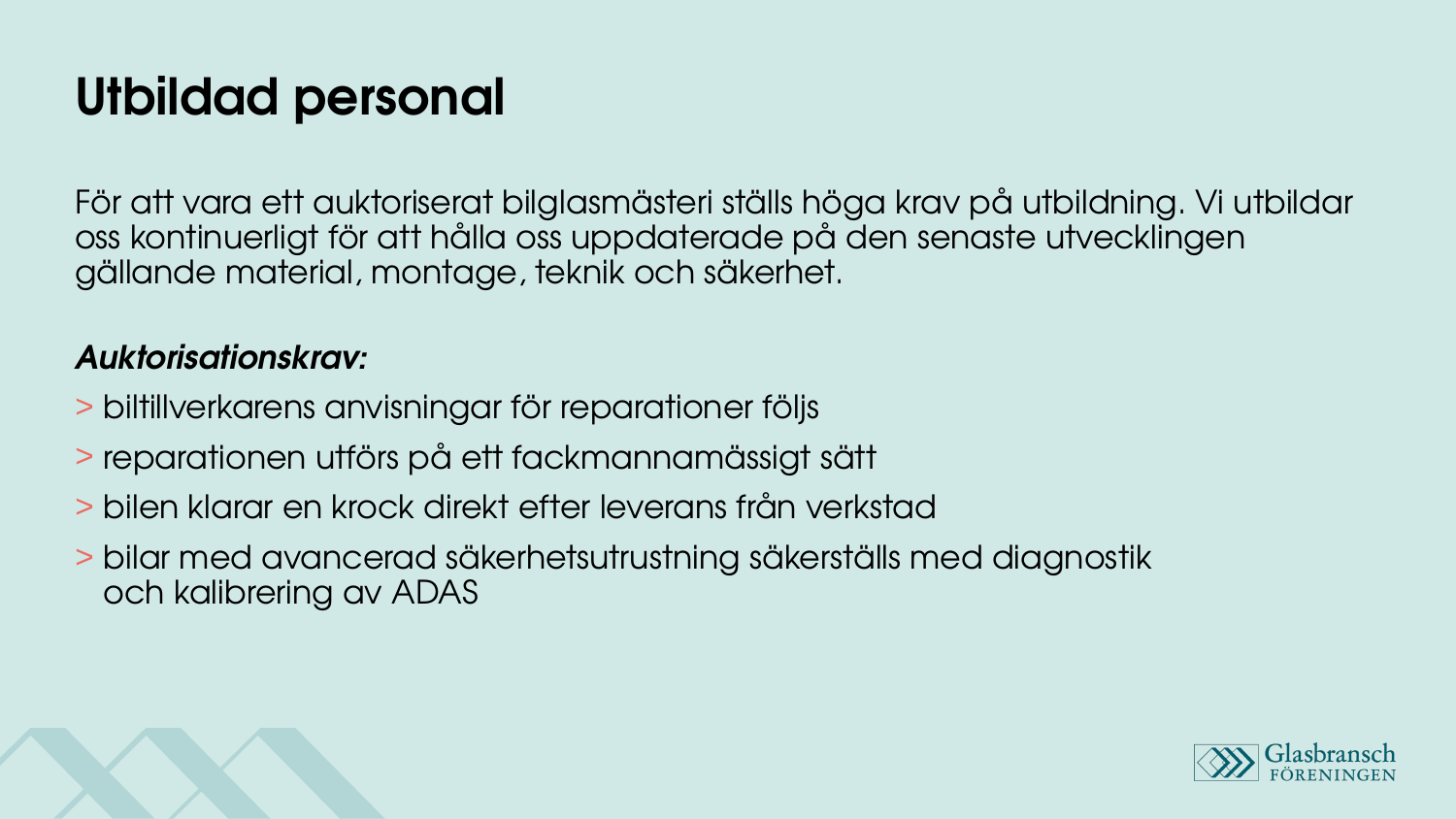

# Utbildad personal
För att vara ett auktoriserat bilglasmästeri ställs höga krav på utbildning. Vi utbildar oss kontinuerligt för att hålla oss uppdaterade på den senaste utvecklingen gällande material, montage, teknik och säkerhet.
Auktorisationskrav:
biltillverkarens anvisningar för reparationer följs
reparationen utförs på ett fackmannamässigt sätt
bilen klarar en krock direkt efter leverans från verkstad
bilar med avancerad säkerhetsutrustning säkerställs med diagnostik
och kalibrering av ADAS